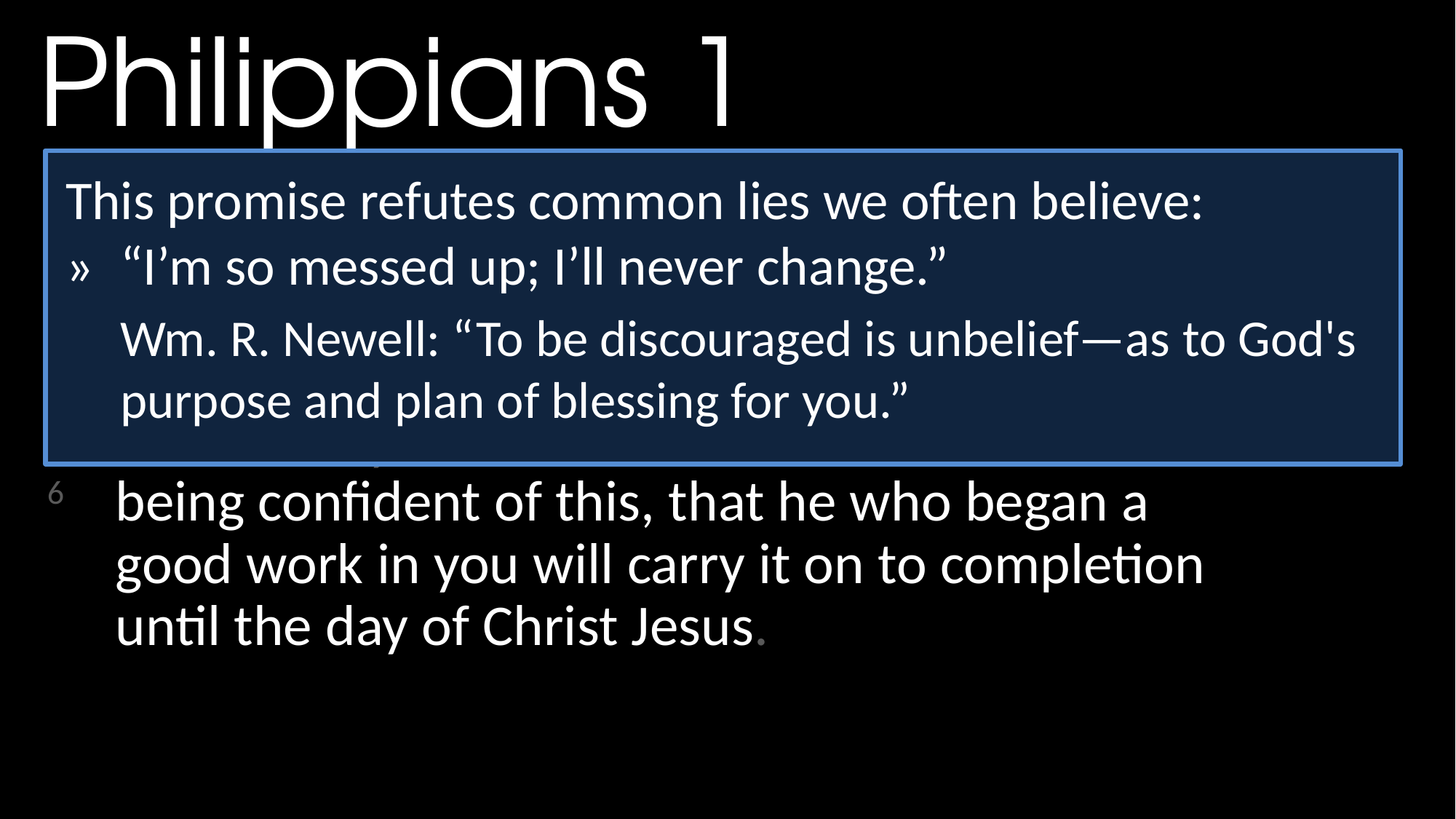

Philippians 1

3 	I thank my God every time I remember you.
4 	In all my prayers for all of you, I always pray with joy
5 	because of your partnership in the gospel from the first day until now,
6 	being confident of this, that he who began a good work in you will carry it on to completion until the day of Christ Jesus.
This promise refutes common lies we often believe:
»	“I’m so messed up; I’ll never change.”
	Wm. R. Newell: “To be discouraged is unbelief—as to God's purpose and plan of blessing for you.”